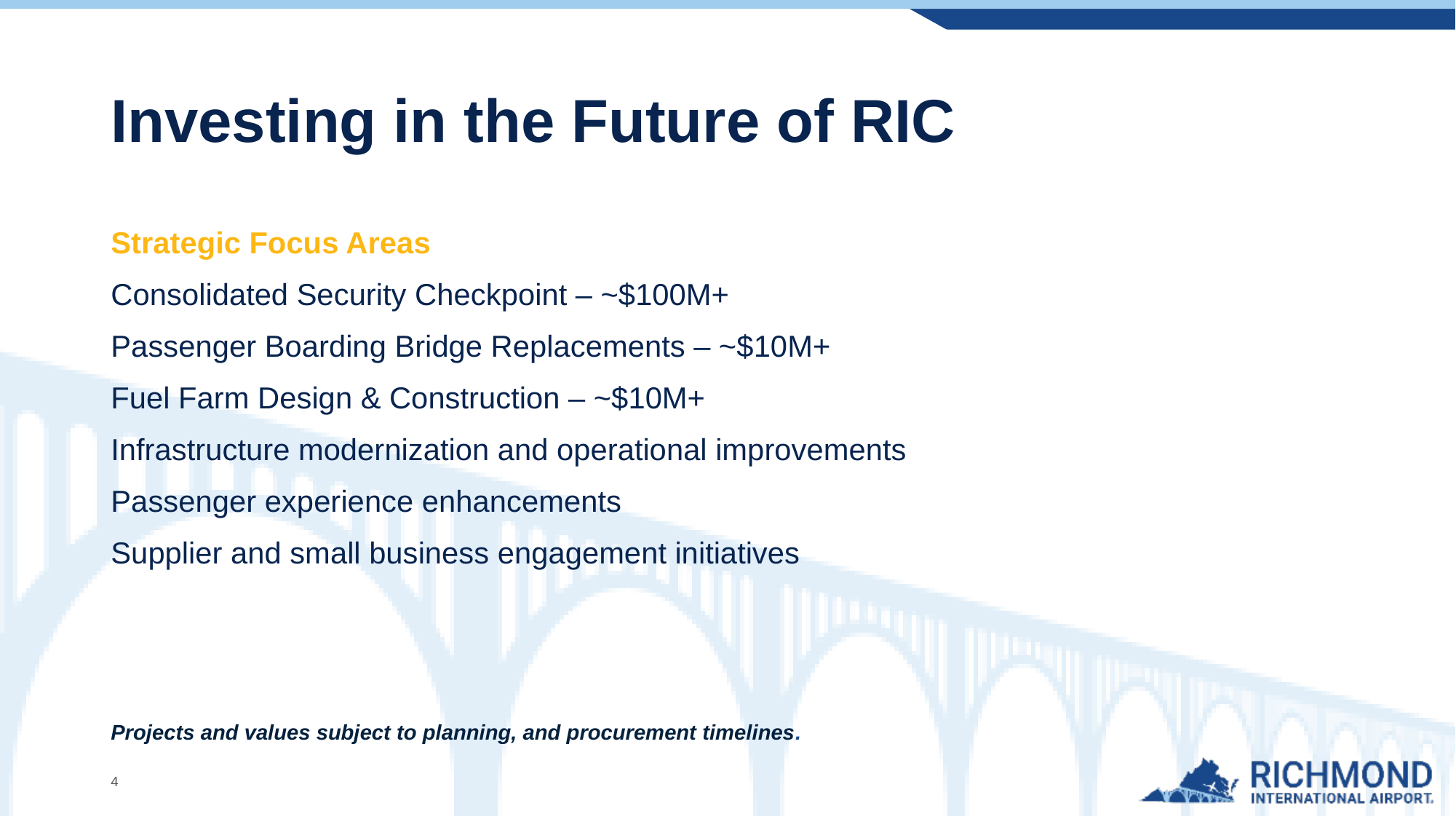

# Investing in the Future of RIC
Strategic Focus Areas
Consolidated Security Checkpoint – ~$100M+
Passenger Boarding Bridge Replacements – ~$10M+
Fuel Farm Design & Construction – ~$10M+
Infrastructure modernization and operational improvements
Passenger experience enhancements
Supplier and small business engagement initiatives
Projects and values subject to planning, and procurement timelines.

4